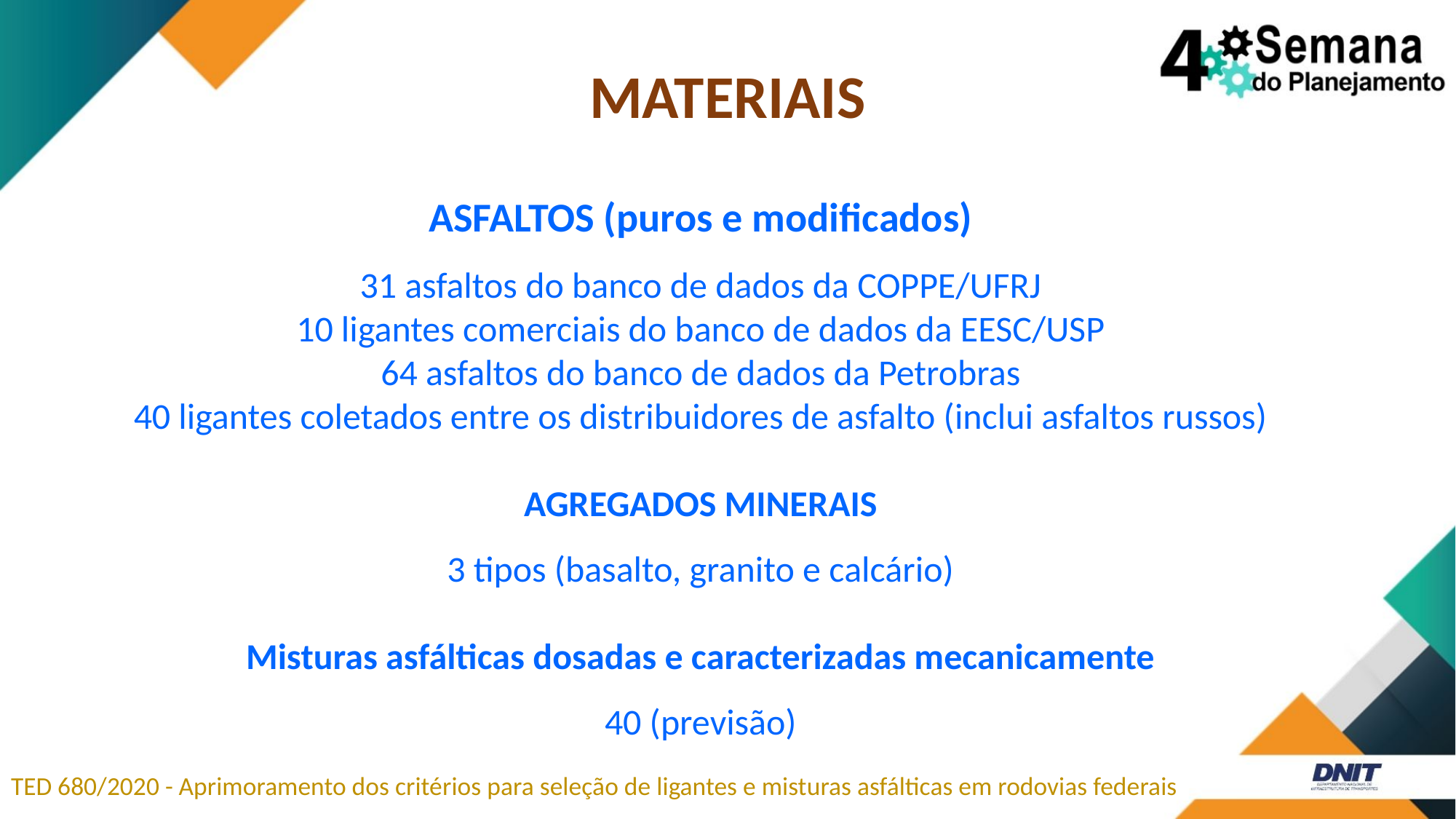

# MATERIAIS
ASFALTOS (puros e modificados)

31 asfaltos do banco de dados da COPPE/UFRJ
10 ligantes comerciais do banco de dados da EESC/USP
64 asfaltos do banco de dados da Petrobras
40 ligantes coletados entre os distribuidores de asfalto (inclui asfaltos russos)

AGREGADOS MINERAIS

3 tipos (basalto, granito e calcário)

Misturas asfálticas dosadas e caracterizadas mecanicamente

40 (previsão)

TED 680/2020 - Aprimoramento dos critérios para seleção de ligantes e misturas asfálticas em rodovias federais